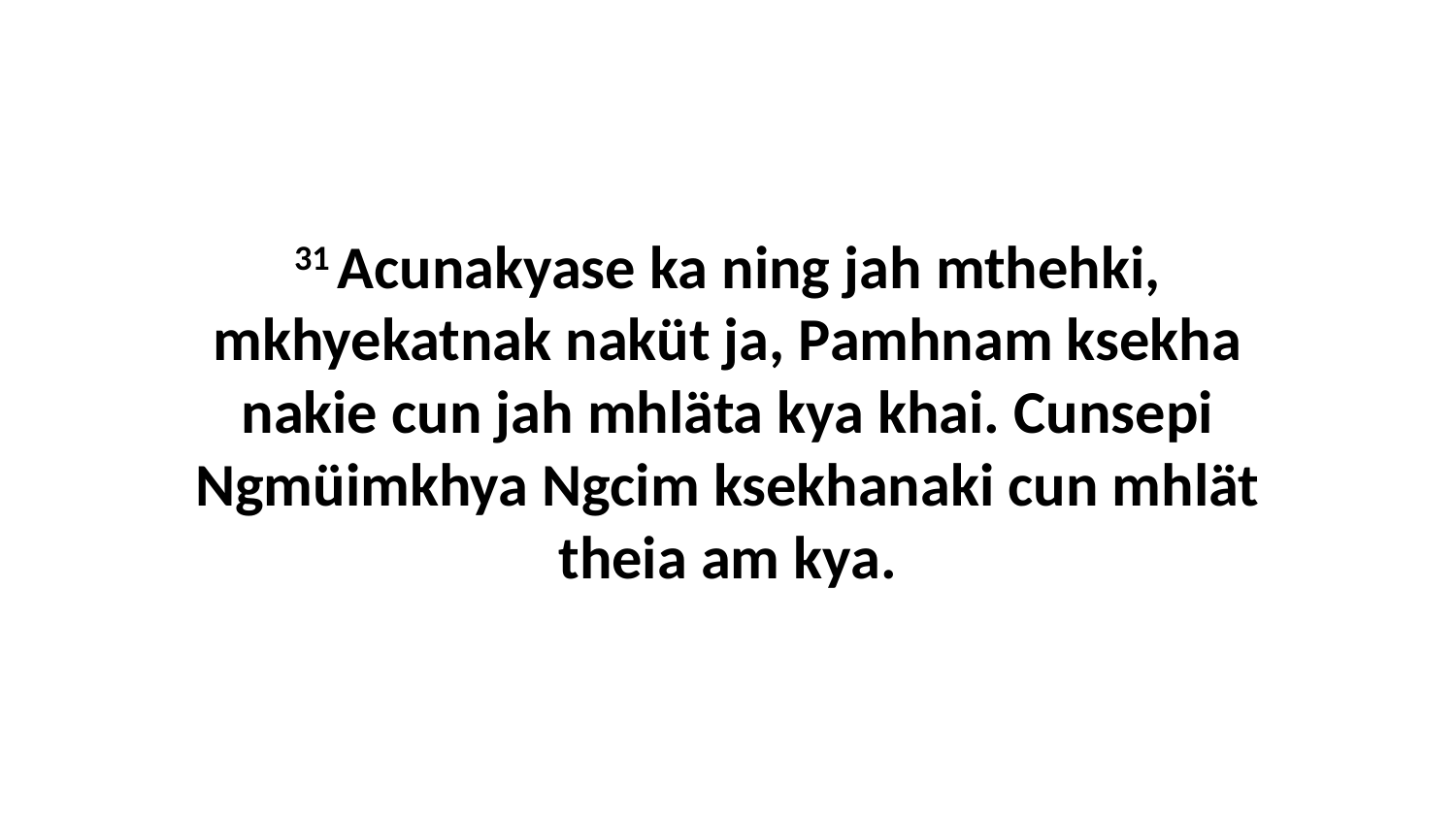

31 Acunakyase ka ning jah mthehki, mkhyekatnak naküt ja, Pamhnam ksekha nakie cun jah mhläta kya khai. Cunsepi Ngmüimkhya Ngcim ksekhanaki cun mhlät theia am kya.